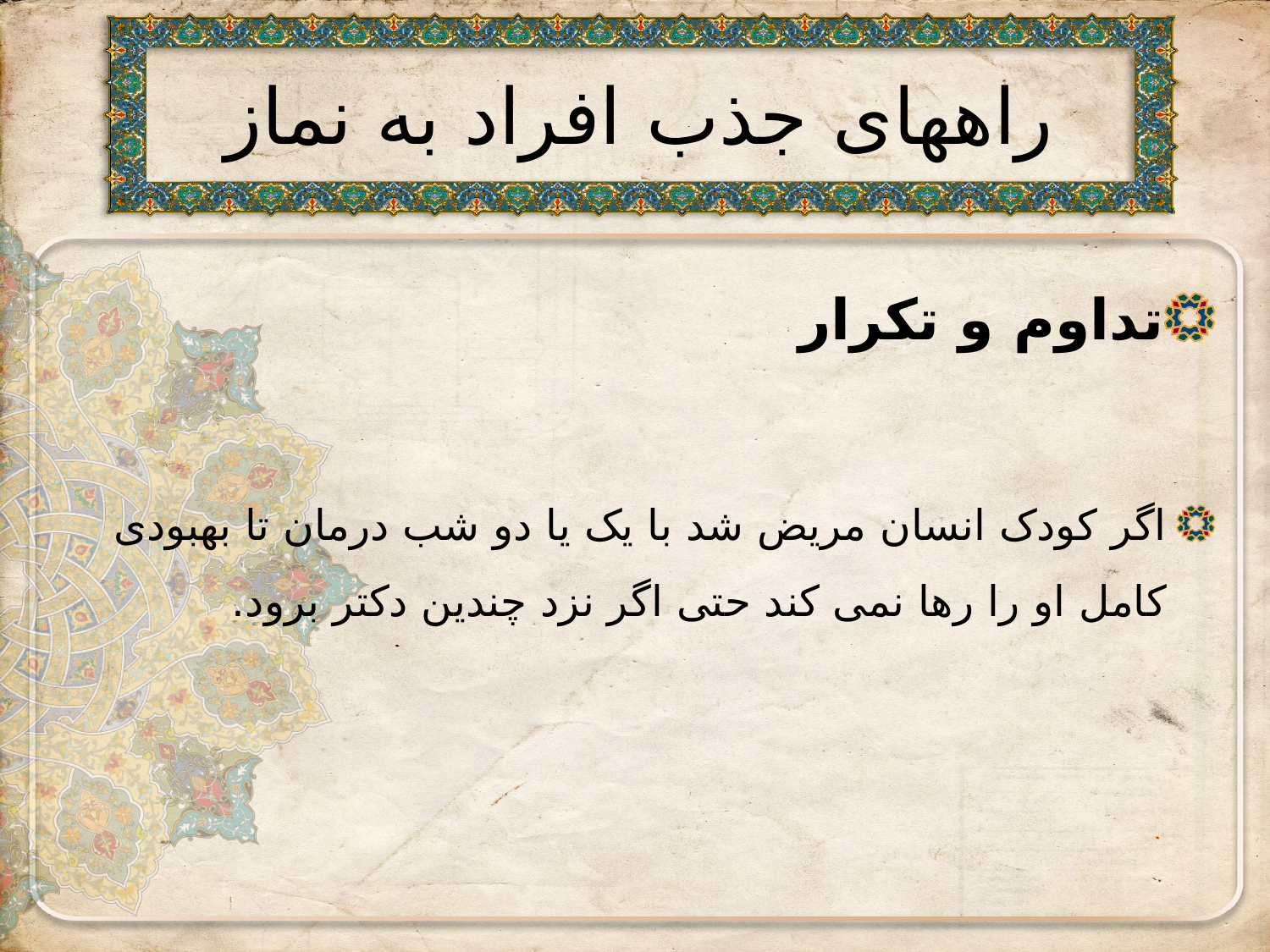

# راههای جذب افراد به نماز
تداوم و تکرار

اگر کودک انسان مریض شد با یک یا دو شب درمان تا بهبودی کامل او را رها نمی کند حتی اگر نزد چندین دکتر برود.